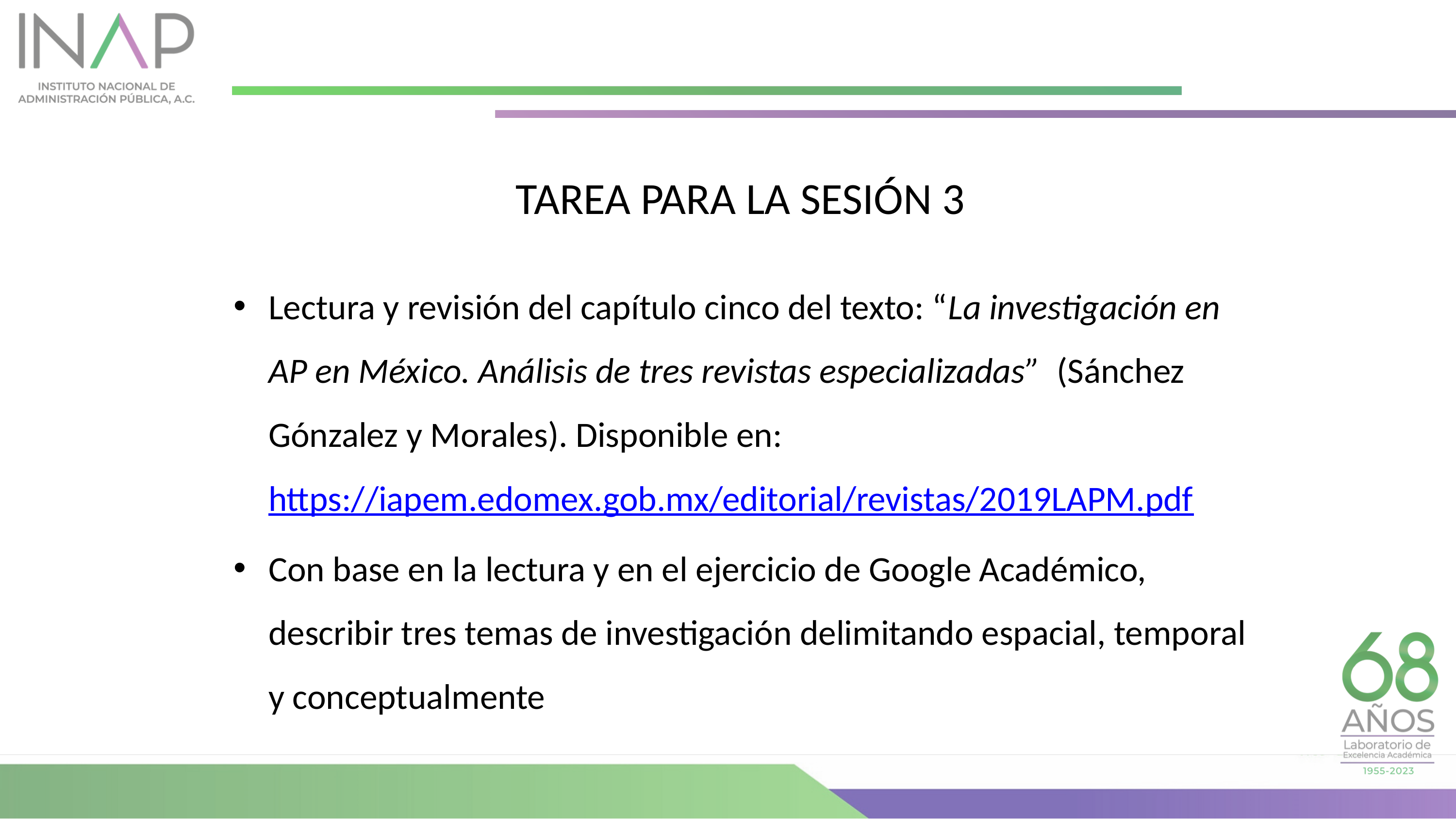

TAREA PARA LA SESIÓN 3
Lectura y revisión del capítulo cinco del texto: “La investigación en AP en México. Análisis de tres revistas especializadas”  (Sánchez Gónzalez y Morales). Disponible en: https://iapem.edomex.gob.mx/editorial/revistas/2019LAPM.pdf
Con base en la lectura y en el ejercicio de Google Académico, describir tres temas de investigación delimitando espacial, temporal y conceptualmente